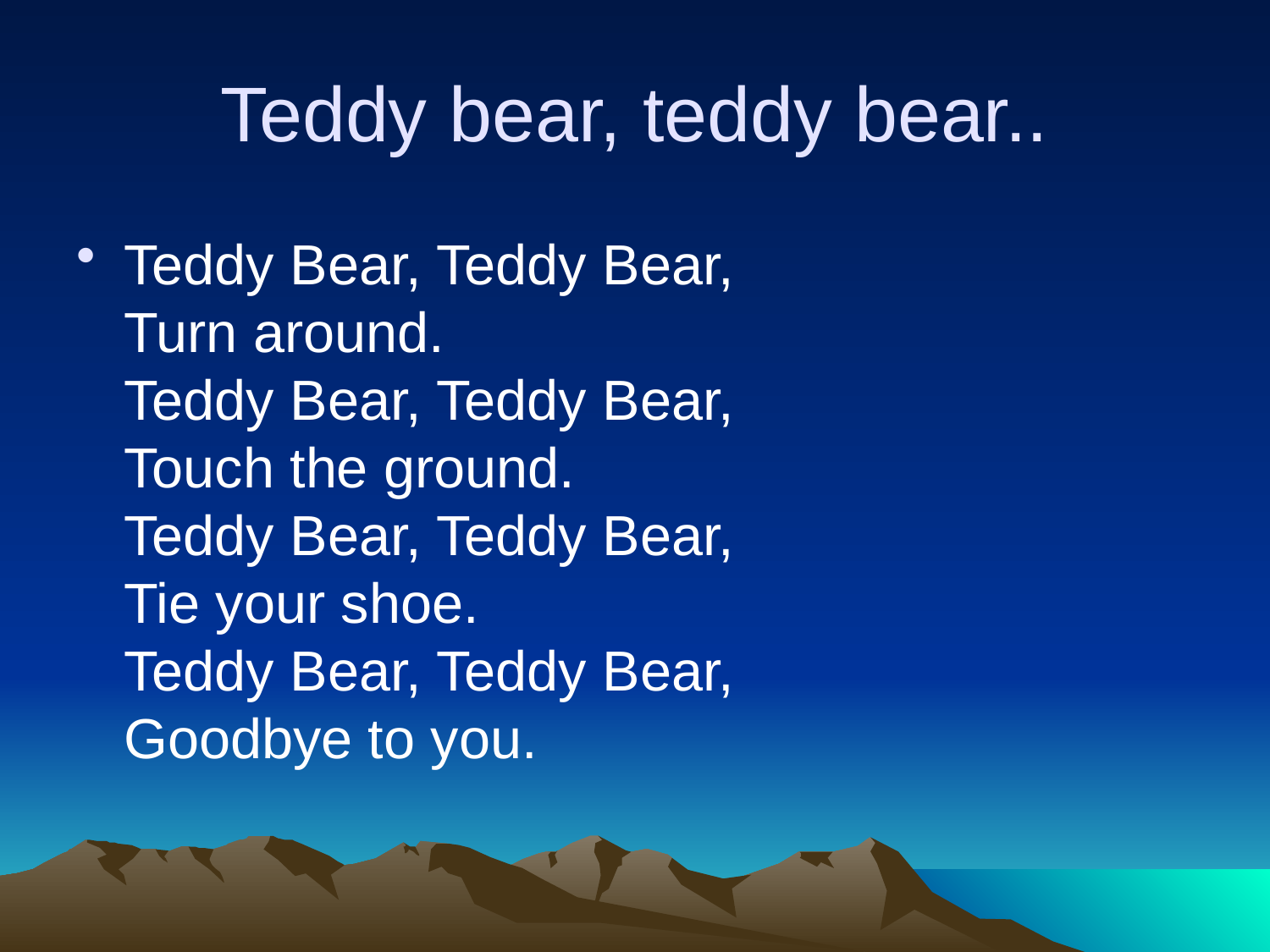

# Teddy bear, teddy bear..
Teddy Bear, Teddy Bear,
Turn around.
Teddy Bear, Teddy Bear,
Touch the ground.
Teddy Bear, Teddy Bear,
Tie your shoe.
Teddy Bear, Teddy Bear,
Goodbye to you.